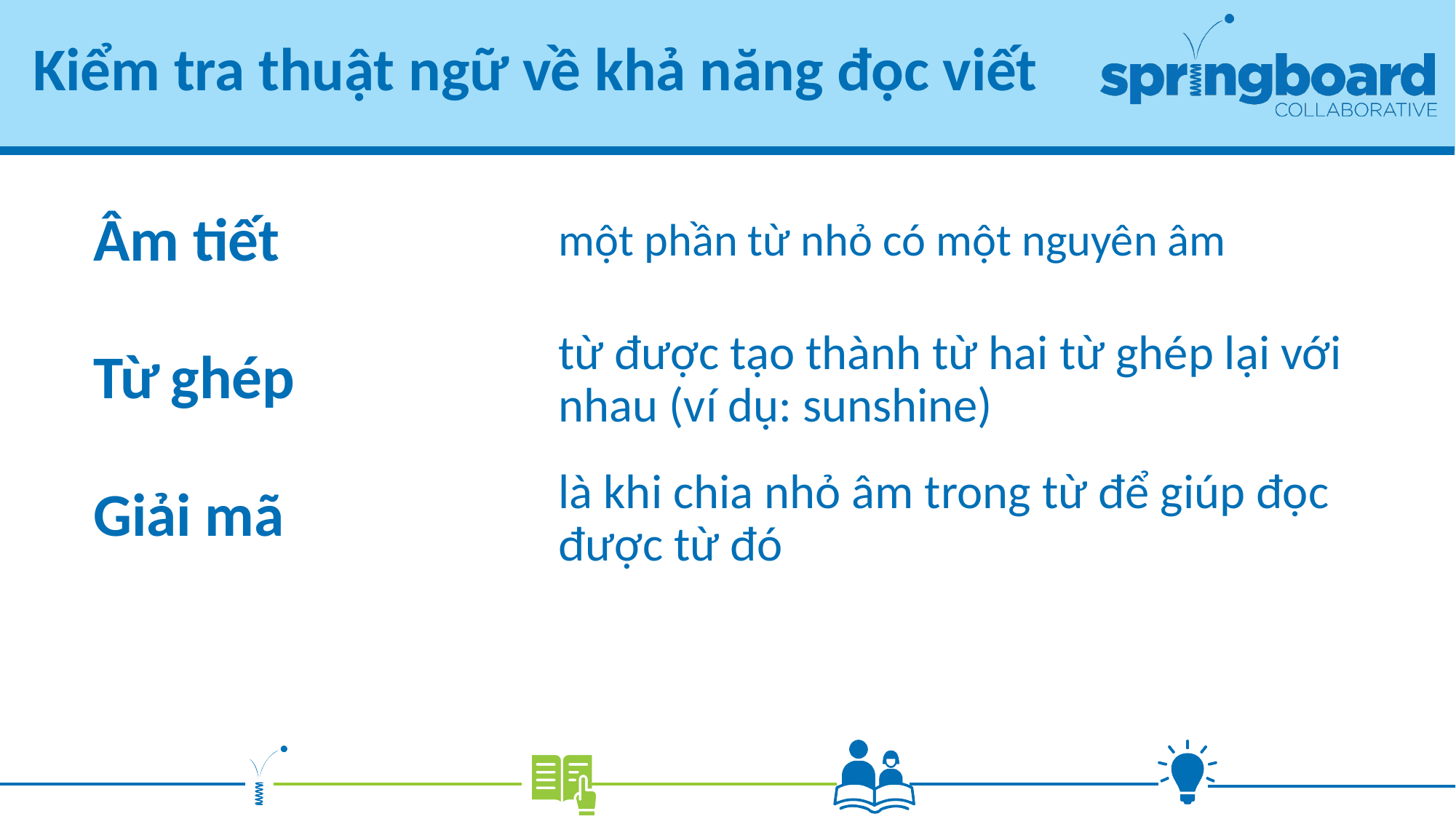

# Kiểm tra thuật ngữ về khả năng đọc viết
một phần từ nhỏ có một nguyên âm
Âm tiết
Từ ghép
từ được tạo thành từ hai từ ghép lại với nhau (ví dụ: sunshine)
Giải mã
là khi chia nhỏ âm trong từ để giúp đọc được từ đó